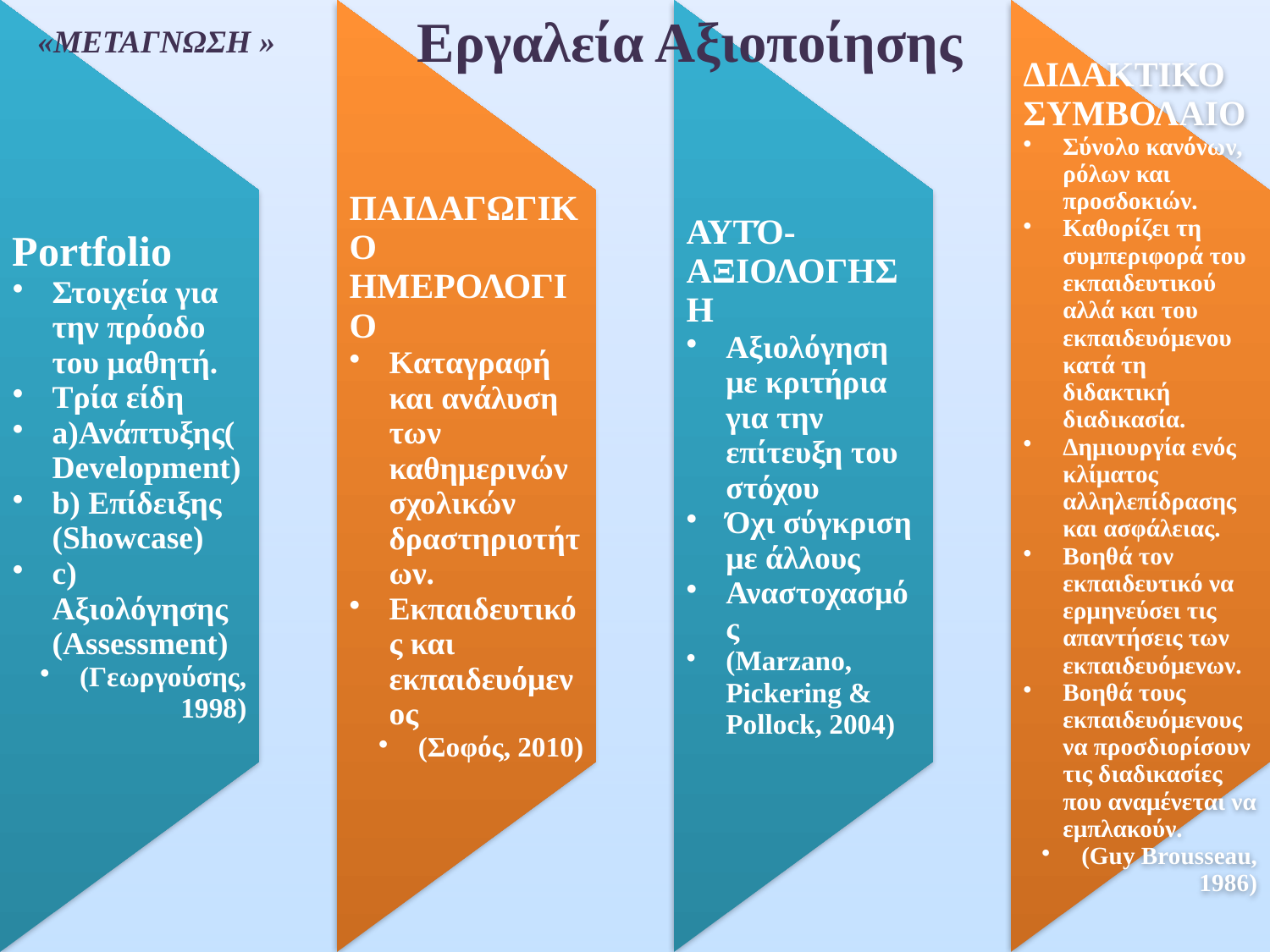

Portfolio
Στοιχεία για την πρόοδο του μαθητή.
Τρία είδη
ΠΑΙΔΑΓΩΓΙΚΟ ΗΜΕΡΟΛΟΓΙΟ
Καταγραφή και ανάλυση των καθημερινών σχολικών δραστηριοτήτων.
a)Ανάπτυξης(Development)
b) Επίδειξης (Showcase)
c) Αξιολόγησης (Assessment)
Εκπαιδευτικός και εκπαιδευόμενος
(Σοφός, 2010)
Όχι σύγκριση με άλλους
Αξιολόγηση με κριτήρια για την επίτευξη του στόχου
ΑΥΤΌ-ΑΞΙΟΛΟΓΗΣΗ
ΔΙΔΑΚΤΙΚΟ ΣΥΜΒΟΛΑΙΟ
Σύνολο κανόνων, ρόλων και προσδοκιών.
Καθορίζει τη συμπεριφορά του εκπαιδευτικού αλλά και του εκπαιδευόμενου κατά τη διδακτική διαδικασία.
Βοηθά τον εκπαιδευτικό να ερμηνεύσει τις απαντήσεις των εκπαιδευόμενων.
Βοηθά τους εκπαιδευόμενους να προσδιορίσουν τις διαδικασίες που αναμένεται να εμπλακούν.
Δημιουργία ενός κλίματος αλληλεπίδρασης και ασφάλειας.
(Guy Brousseau, 1986)
(Γεωργούσης, 1998)
(Marzano, Pickering & Pollock, 2004)
Αναστοχασμός
Εργαλεία Αξιοποίησης
«ΜΕΤΑΓΝΩΣΗ »